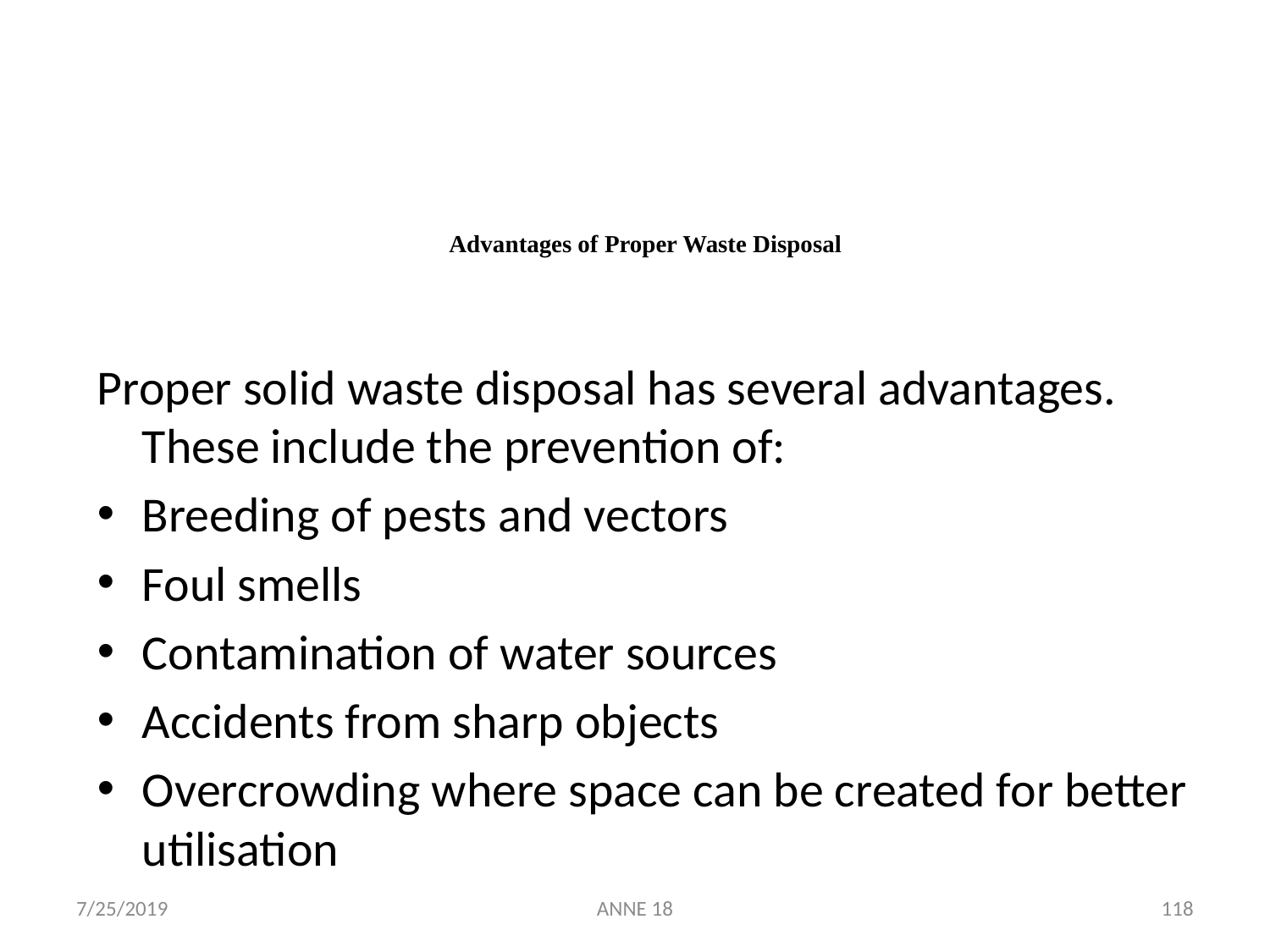

# Advantages of Proper Waste Disposal
Proper solid waste disposal has several advantages. These include the prevention of:
Breeding of pests and vectors
Foul smells
Contamination of water sources
Accidents from sharp objects
Overcrowding where space can be created for better utilisation

7/25/2019
ANNE 18
118